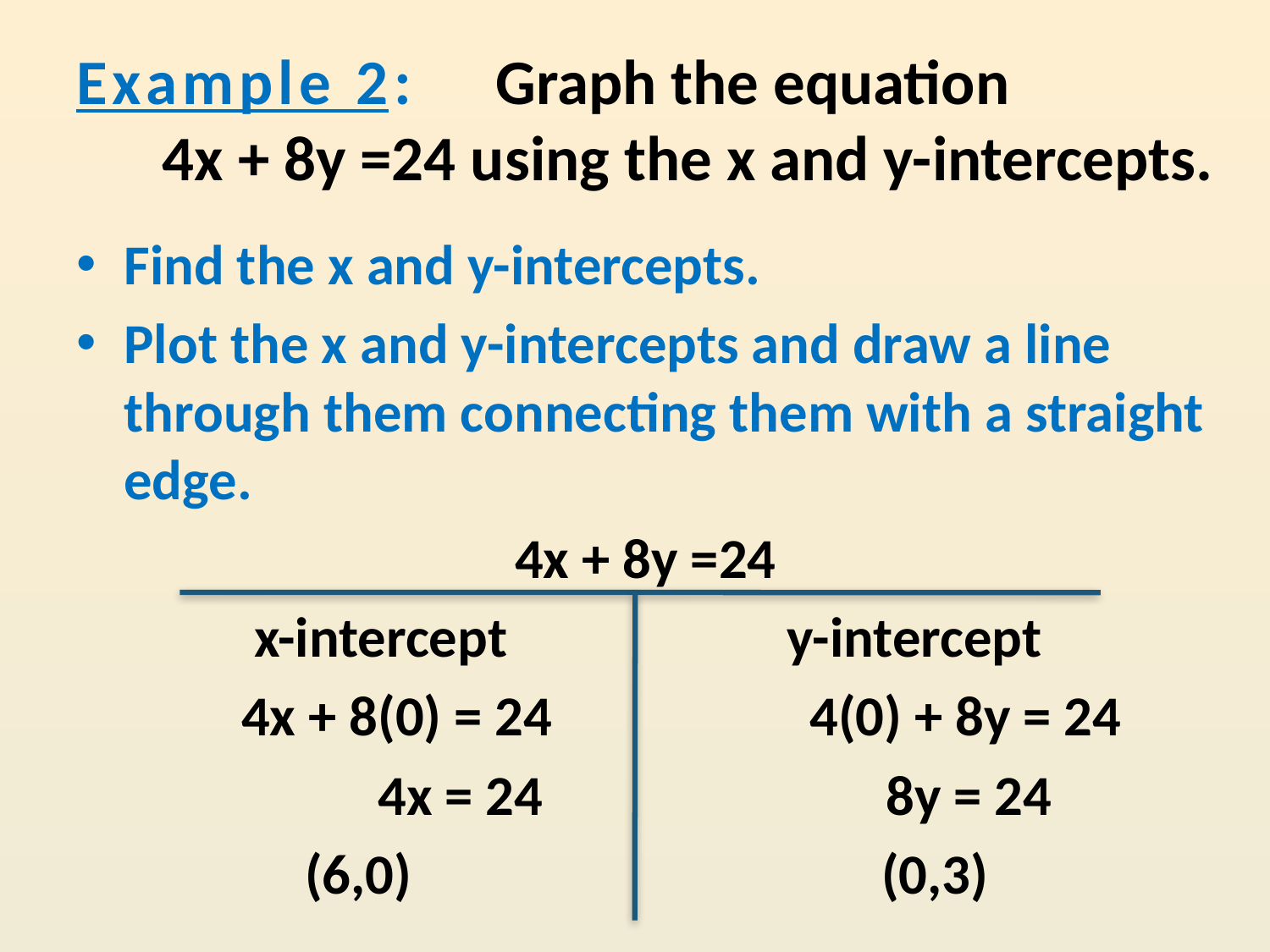

# Example 2:    Graph the equation 4x + 8y =24 using the x and y-intercepts.
Find the x and y-intercepts.
Plot the x and y-intercepts and draw a line through them connecting them with a straight edge.
4x + 8y =24
              x-intercept                      y-intercept
             4x + 8(0) = 24		    4(0) + 8y = 24
			4x = 24			8y = 24
                  (6,0)                                     (0,3)